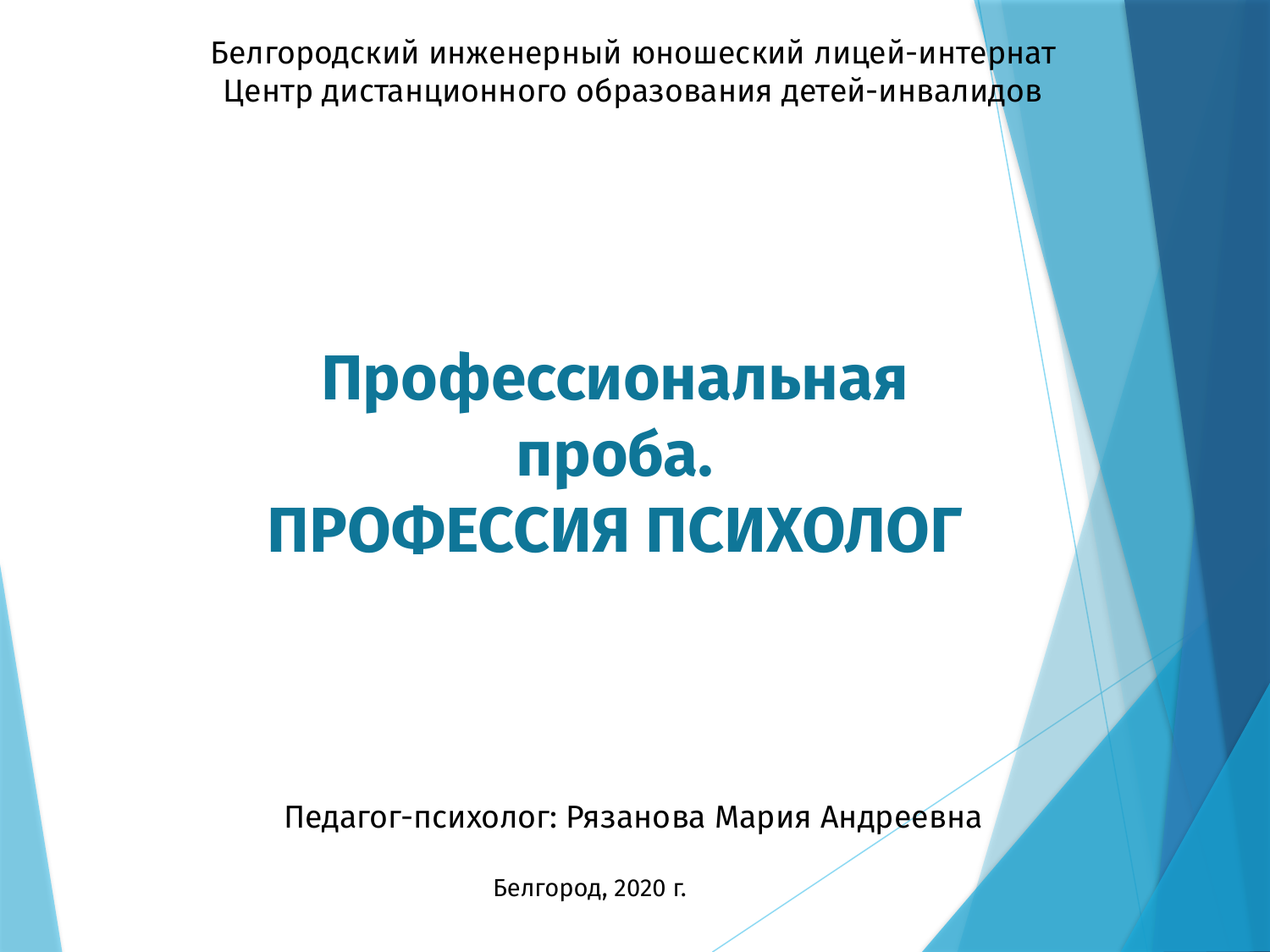

Белгородский инженерный юношеский лицей-интернат
Центр дистанционного образования детей-инвалидов
Профессиональная проба.
ПРОФЕССИЯ ПСИХОЛОГ
Педагог-психолог: Рязанова Мария Андреевна
Белгород, 2020 г.